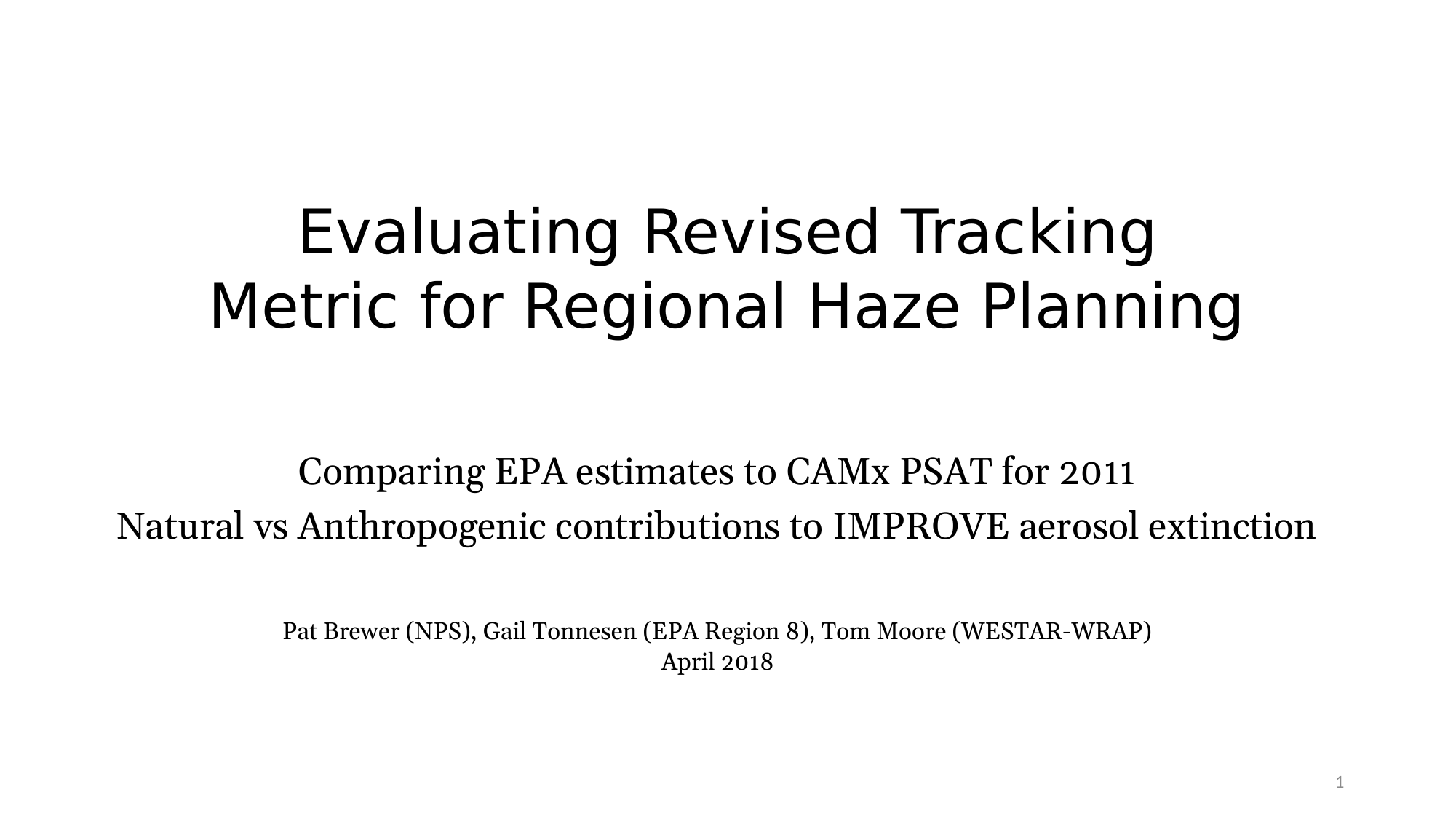

# Evaluating Revised Tracking Metric for Regional Haze Planning
Comparing EPA estimates to CAMx PSAT for 2011
Natural vs Anthropogenic contributions to IMPROVE aerosol extinction

Pat Brewer (NPS), Gail Tonnesen (EPA Region 8), Tom Moore (WESTAR-WRAP)
April 2018

1